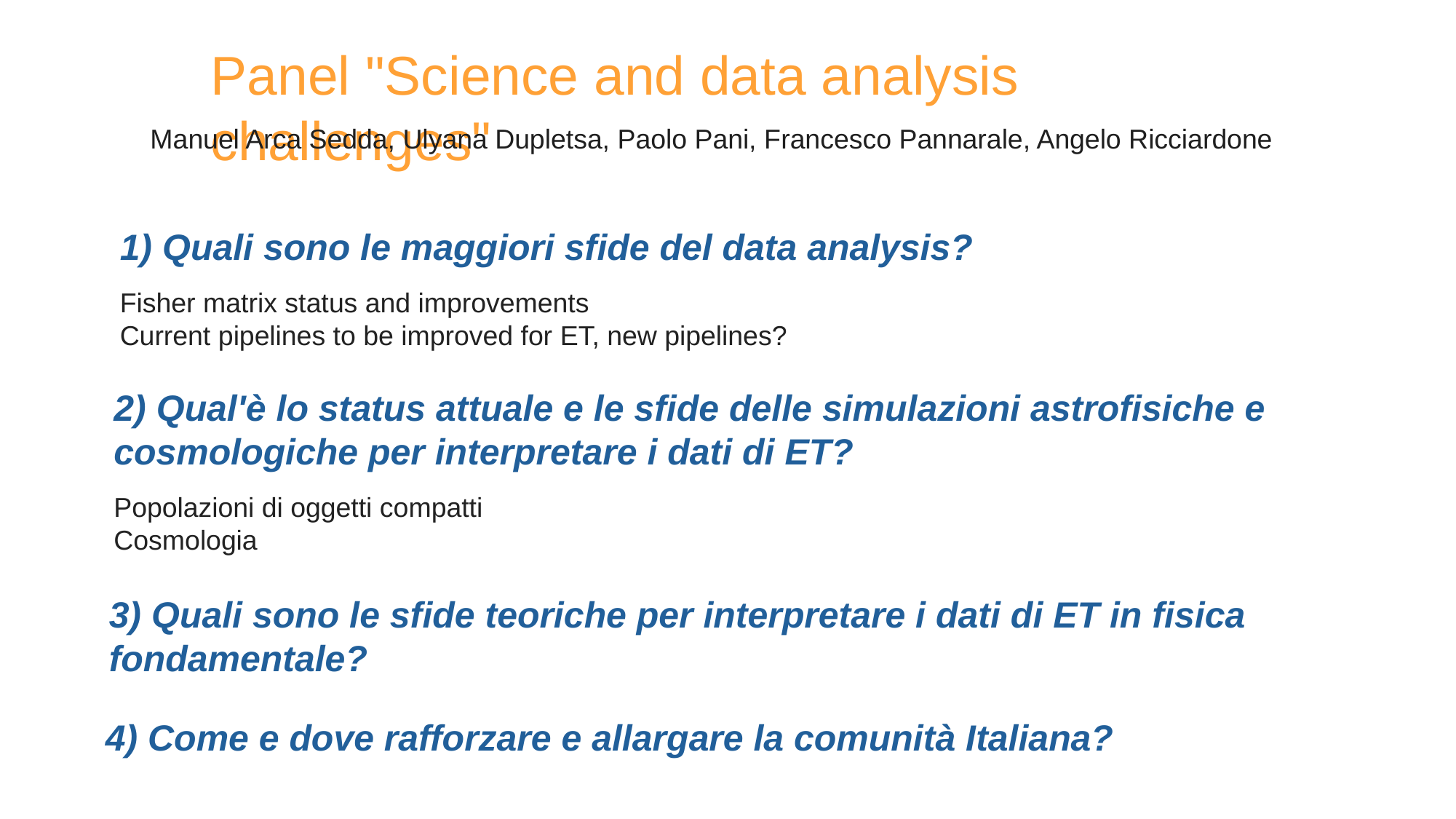

Panel "Science and data analysis challenges"
Manuel Arca Sedda, Ulyana Dupletsa, Paolo Pani, Francesco Pannarale, Angelo Ricciardone
1) Quali sono le maggiori sfide del data analysis?

Fisher matrix status and improvements
Current pipelines to be improved for ET, new pipelines?
2) Qual'è lo status attuale e le sfide delle simulazioni astrofisiche e cosmologiche per interpretare i dati di ET?

Popolazioni di oggetti compatti
Cosmologia

3) Quali sono le sfide teoriche per interpretare i dati di ET in fisica fondamentale?
4) Come e dove rafforzare e allargare la comunità Italiana?